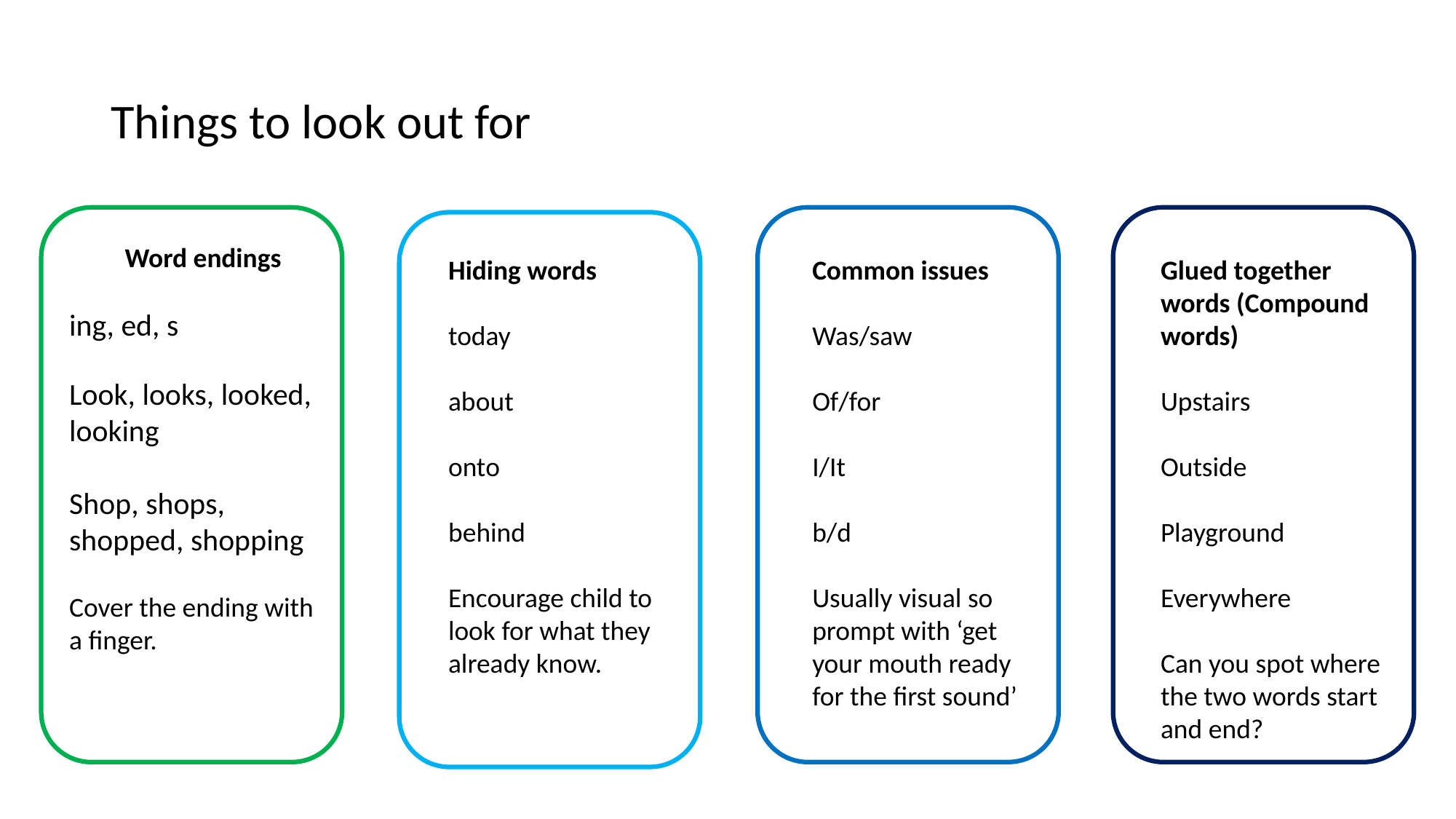

# Things to look out for

         Word endings

ing, ed, s

Look, looks, looked, looking

Shop, shops,
shopped, shopping

Cover the ending with
a finger.

Hiding words

today

about

onto

behind

Encourage child to look for what they already know.

Common issues

Was/saw

Of/for

I/It

b/d

Usually visual so prompt with ‘get your mouth ready for the first sound’
Glued together words (Compound words)

Upstairs

Outside

Playground

Everywhere

Can you spot where the two words start and end?